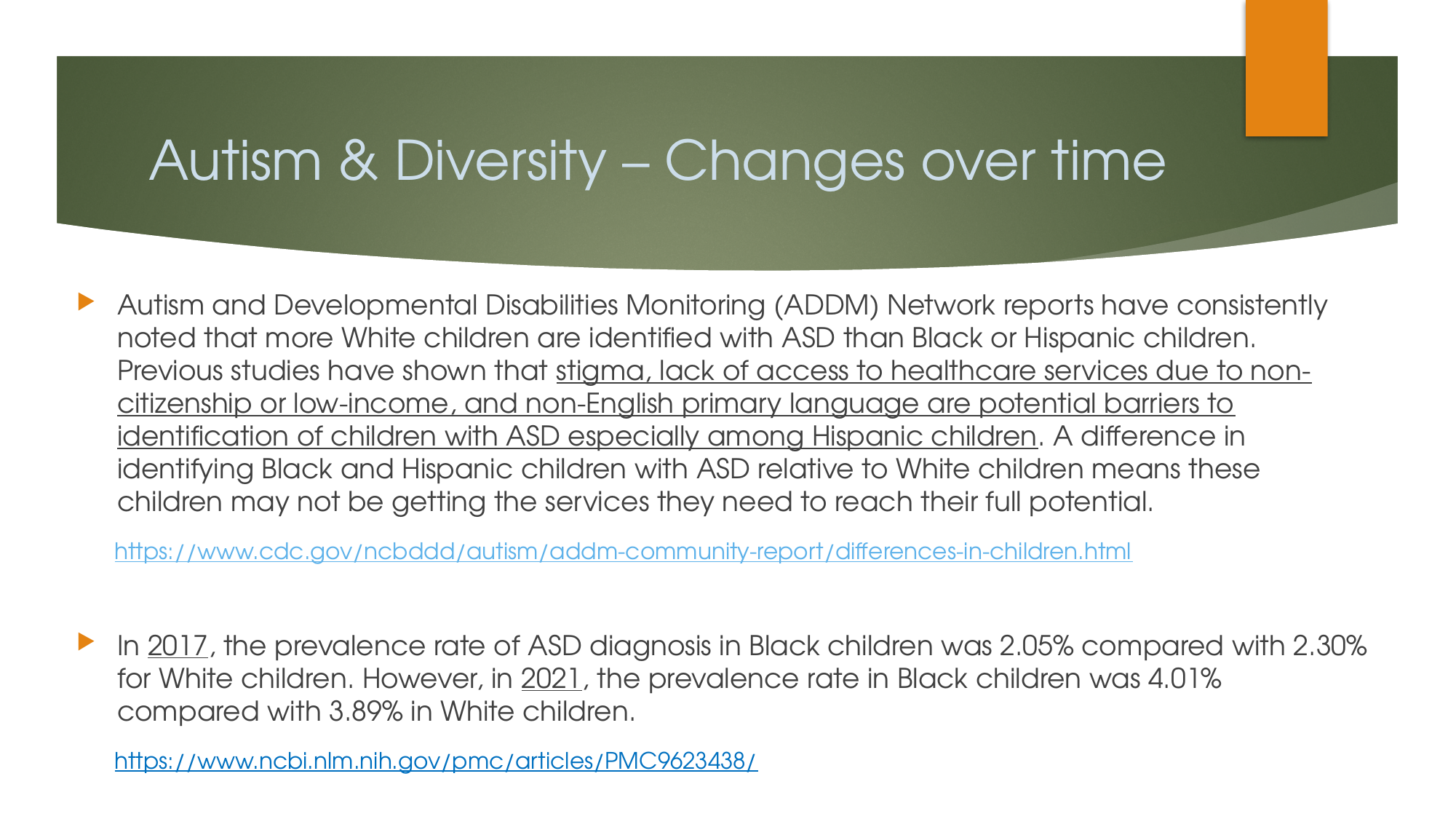

# Autism & Diversity – Changes over time
Autism and Developmental Disabilities Monitoring (ADDM) Network reports have consistently noted that more White children are identified with ASD than Black or Hispanic children. Previous studies have shown that stigma, lack of access to healthcare services due to non-citizenship or low-income, and non-English primary language are potential barriers to identification of children with ASD especially among Hispanic children. A difference in identifying Black and Hispanic children with ASD relative to White children means these children may not be getting the services they need to reach their full potential.
     https://www.cdc.gov/ncbddd/autism/addm-community-report/differences-in-children.html

In 2017, the prevalence rate of ASD diagnosis in Black children was 2.05% compared with 2.30% for White children. However, in 2021, the prevalence rate in Black children was 4.01% compared with 3.89% in White children.
     https://www.ncbi.nlm.nih.gov/pmc/articles/PMC9623438/